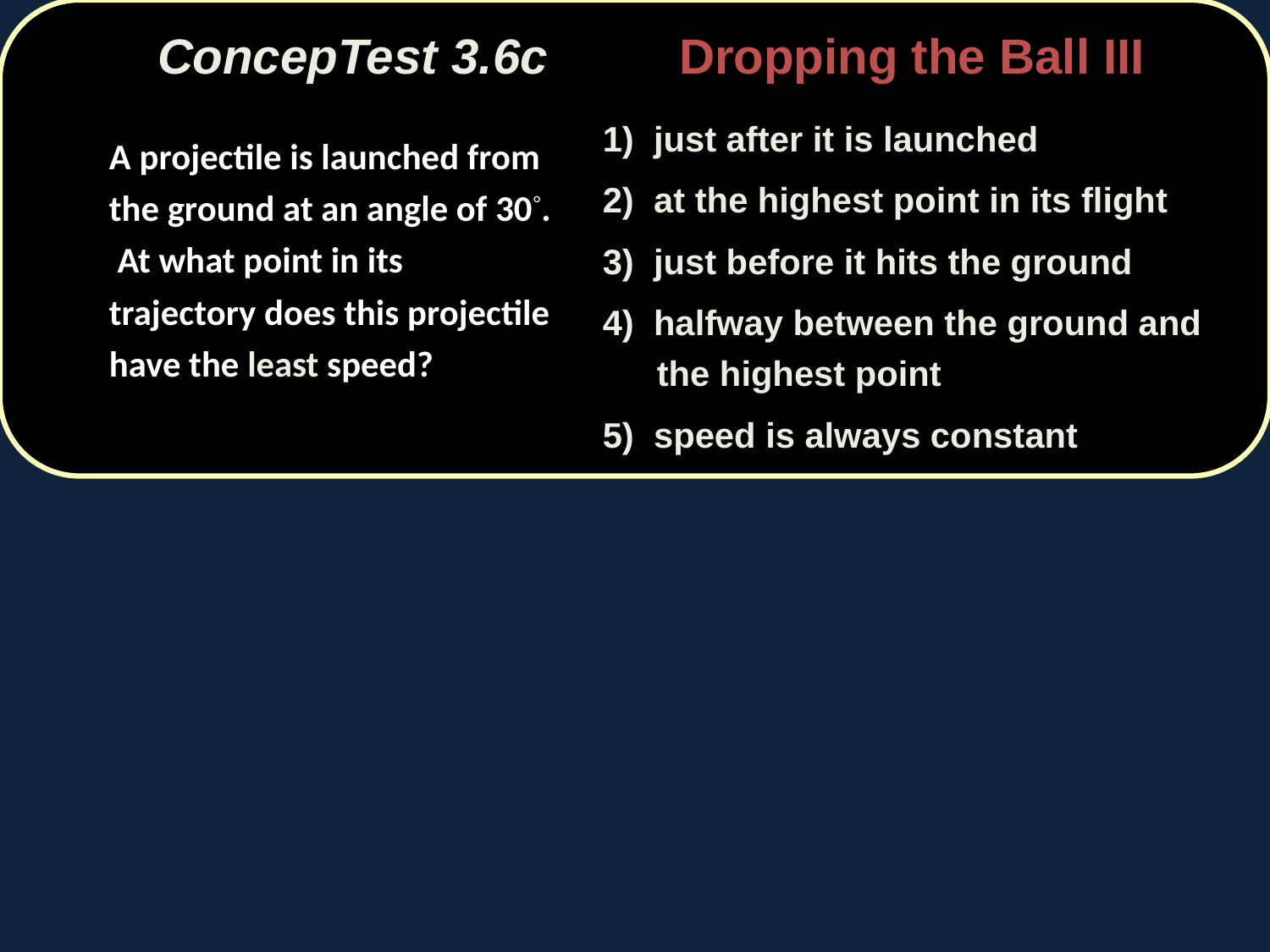

ConcepTest 3.6c	 Dropping the Ball III
1)  just after it is launched
2)  at the highest point in its flight
3)  just before it hits the ground
4)  halfway between the ground and the highest point
5)  speed is always constant
	A projectile is launched from the ground at an angle of 30°.  At what point in its trajectory does this projectile have the least speed?